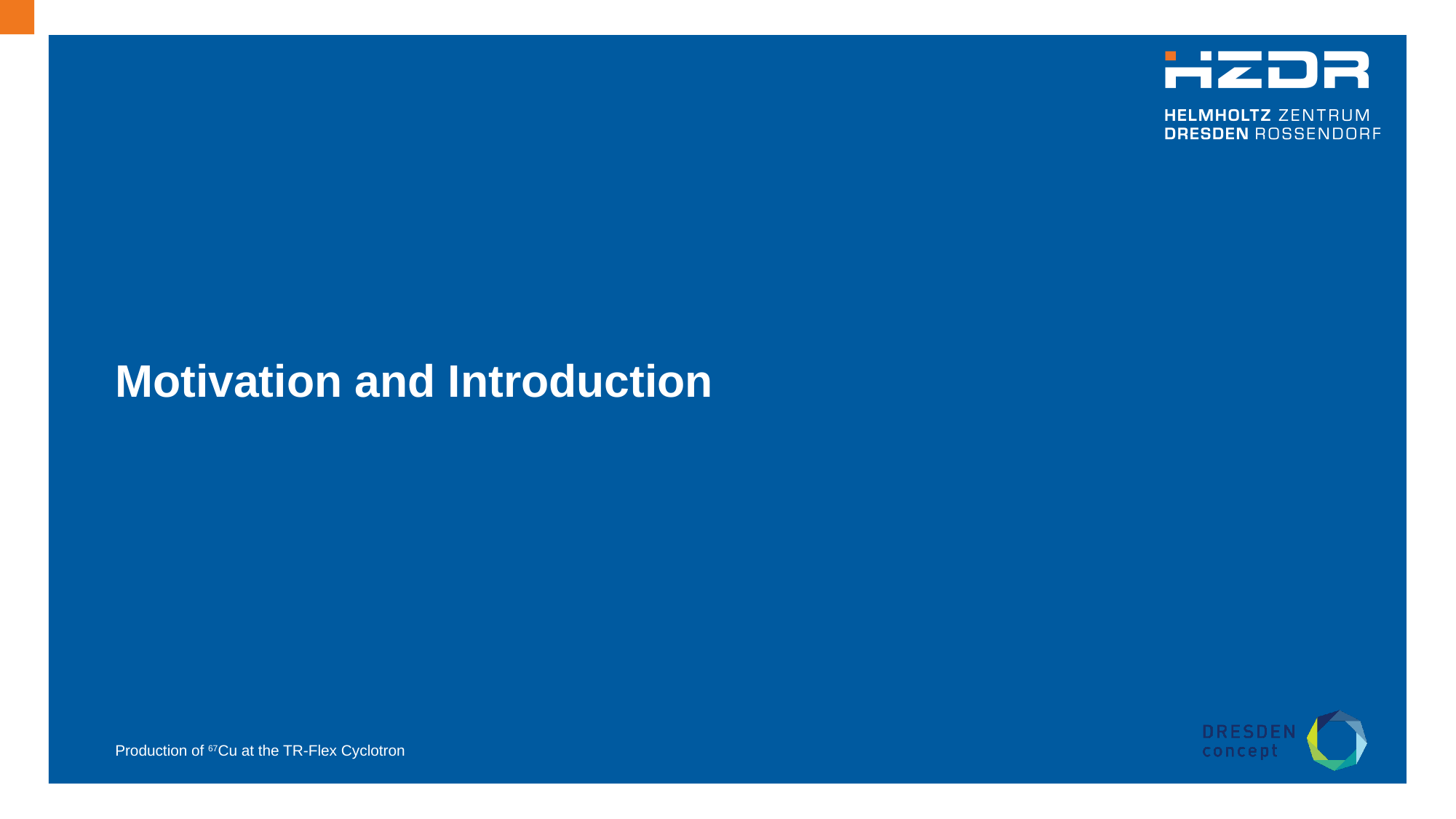

# Motivation and Introduction

Production of 67Cu at the TR-Flex Cyclotron